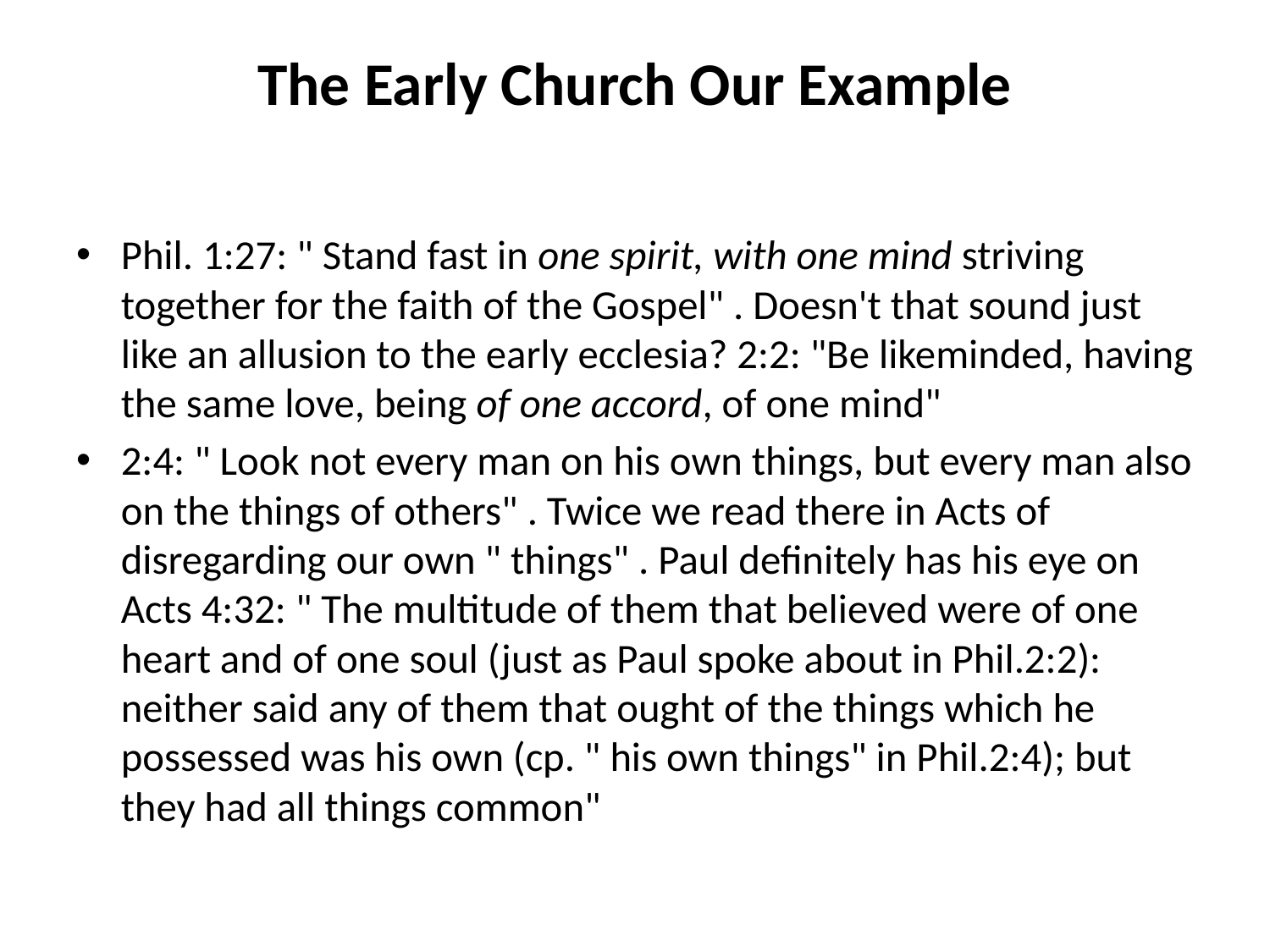

# The Early Church Our Example
Phil. 1:27: " Stand fast in one spirit, with one mind striving together for the faith of the Gospel" . Doesn't that sound just like an allusion to the early ecclesia? 2:2: "Be likeminded, having the same love, being of one accord, of one mind"
2:4: " Look not every man on his own things, but every man also on the things of others" . Twice we read there in Acts of disregarding our own " things" . Paul definitely has his eye on Acts 4:32: " The multitude of them that believed were of one heart and of one soul (just as Paul spoke about in Phil.2:2): neither said any of them that ought of the things which he possessed was his own (cp. " his own things" in Phil.2:4); but they had all things common"